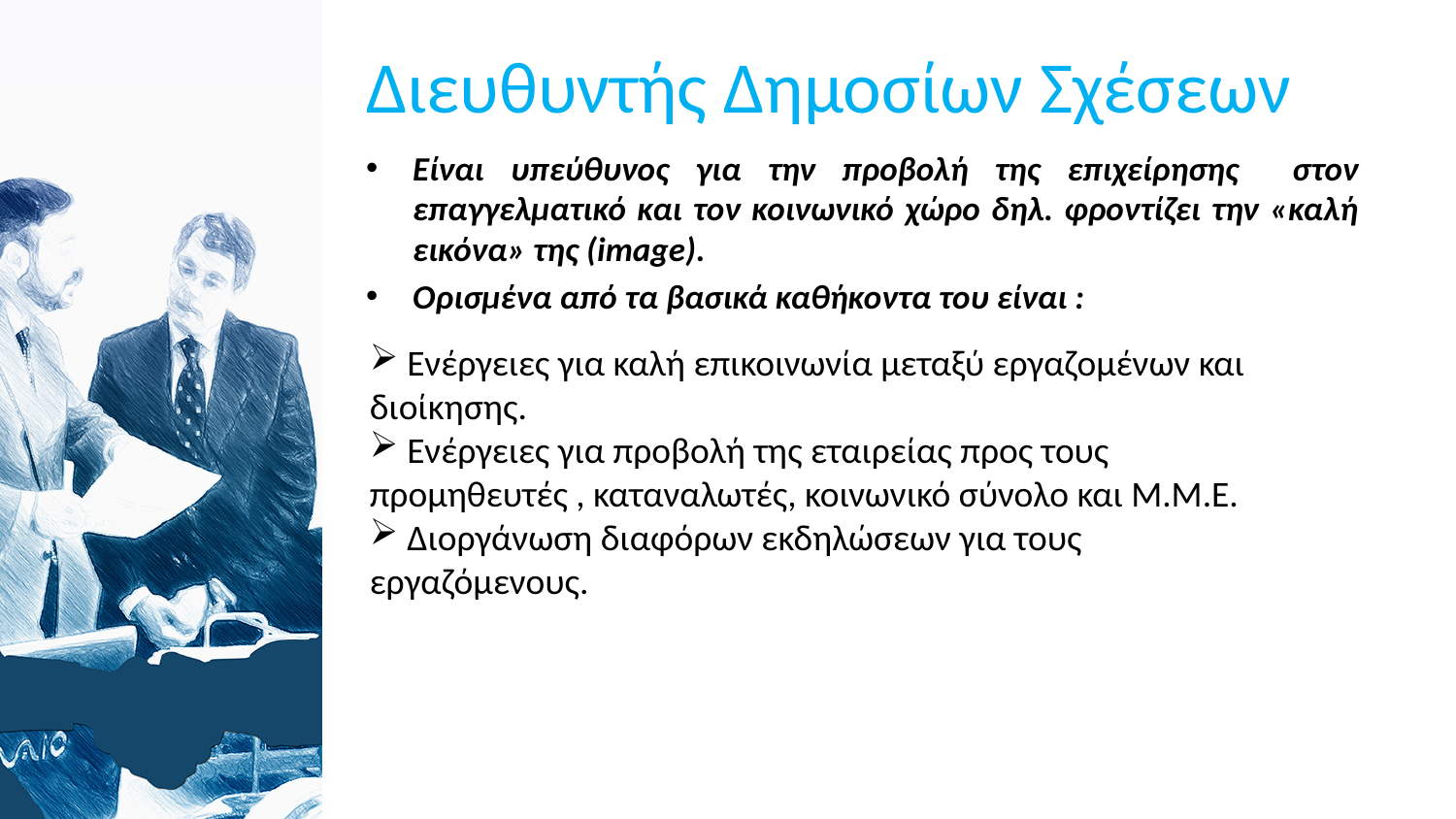

# Διευθυντής Δημοσίων Σχέσεων
Είναι υπεύθυνος για την προβολή της επιχείρησης  στον επαγγελματικό και τον κοινωνικό χώρο δηλ. φροντίζει την «καλή εικόνα» της (image).
Ορισμένα από τα βασικά καθήκοντα του είναι :

 Ενέργειες για καλή επικοινωνία μεταξύ εργαζομένων και διοίκησης.
 Ενέργειες για προβολή της εταιρείας προς τους προμηθευτές , καταναλωτές, κοινωνικό σύνολο και Μ.Μ.Ε.
 Διοργάνωση διαφόρων εκδηλώσεων για τους εργαζόμενους.